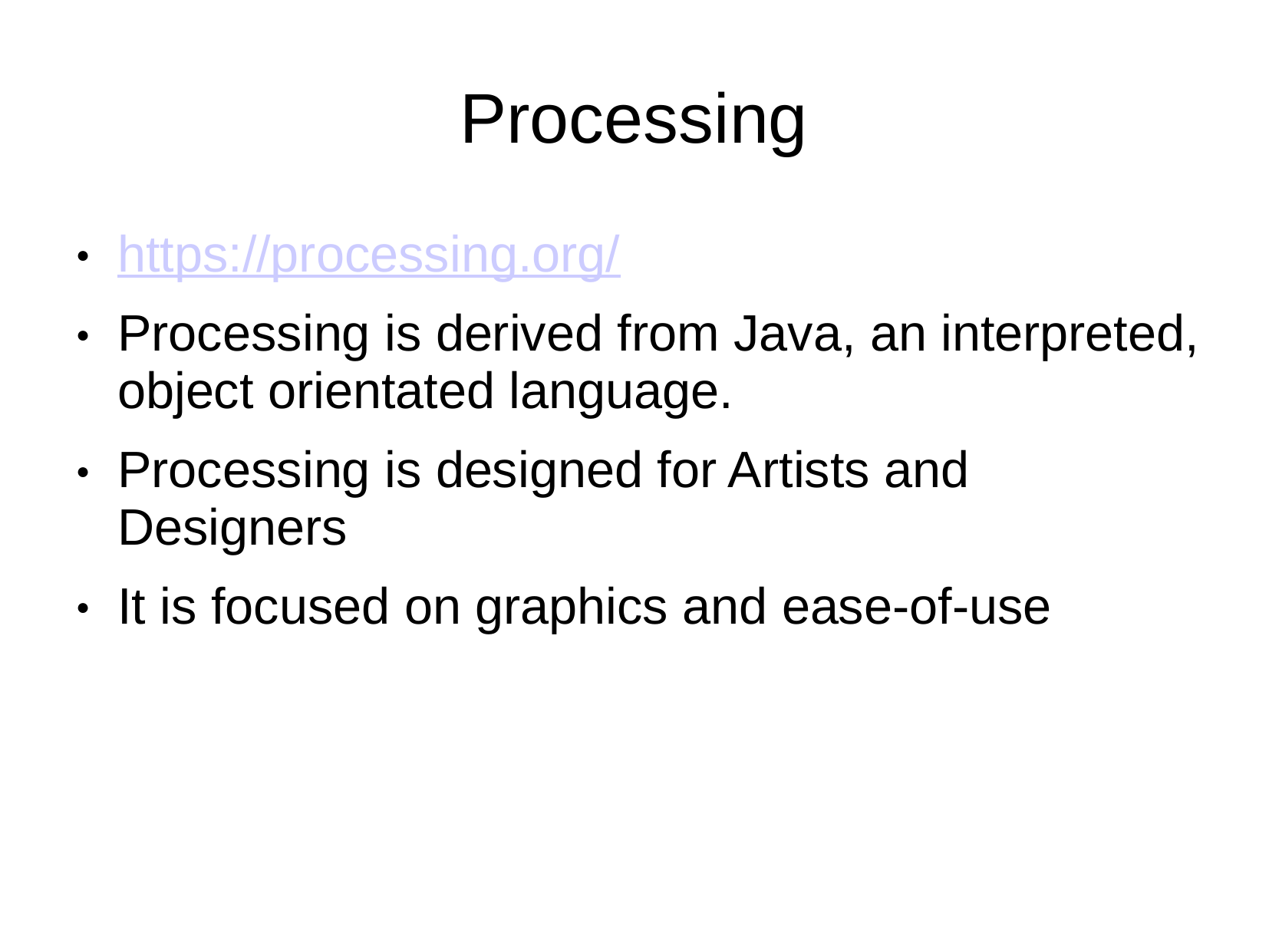

# Processing
https://processing.org/
Processing is derived from Java, an interpreted, object orientated language.
Processing is designed for Artists and Designers
It is focused on graphics and ease-of-use